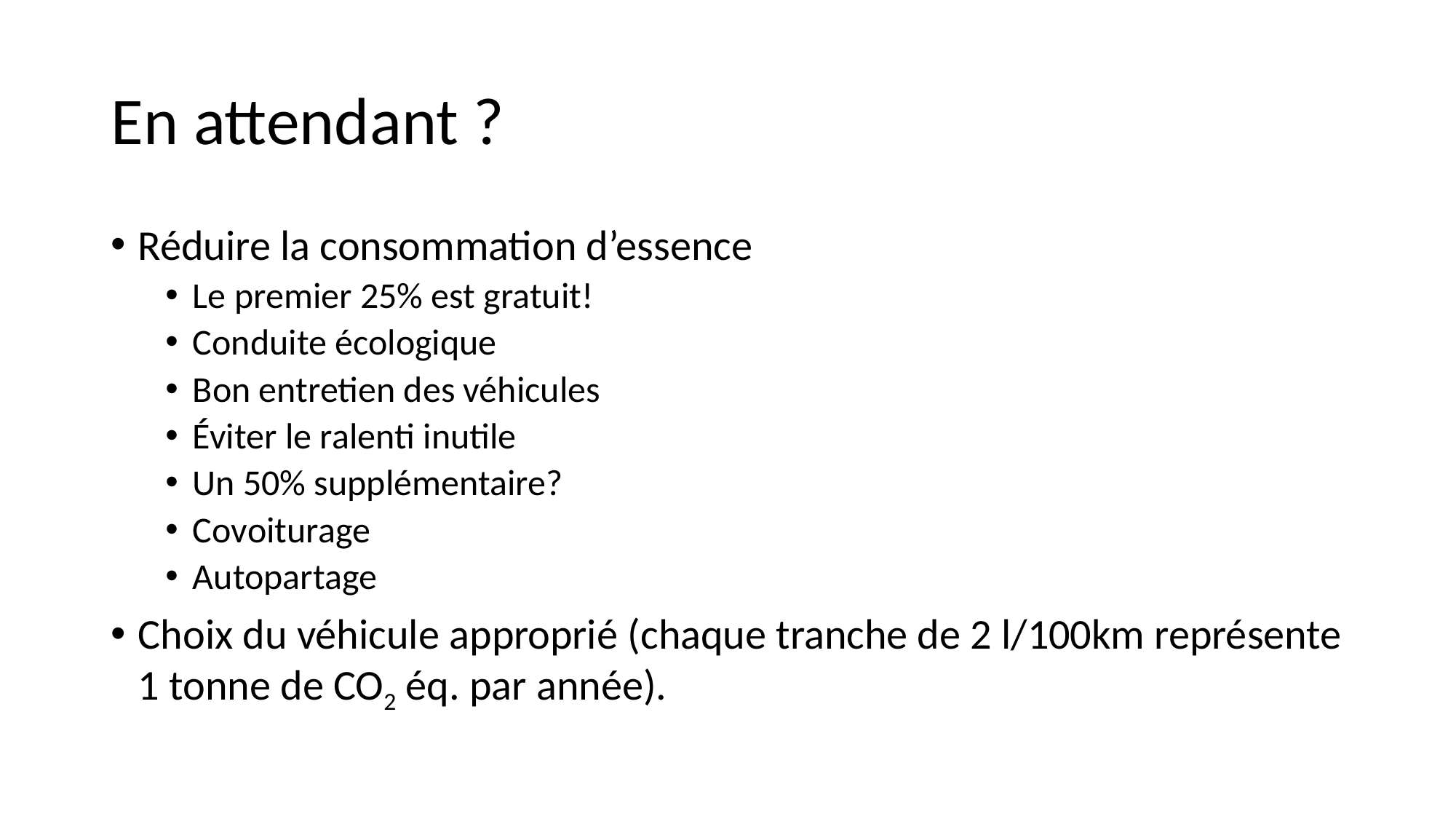

# En attendant ?
Réduire la consommation d’essence
Le premier 25% est gratuit!
Conduite écologique
Bon entretien des véhicules
Éviter le ralenti inutile
Un 50% supplémentaire?
Covoiturage
Autopartage
Choix du véhicule approprié (chaque tranche de 2 l/100km représente 1 tonne de CO2 éq. par année).